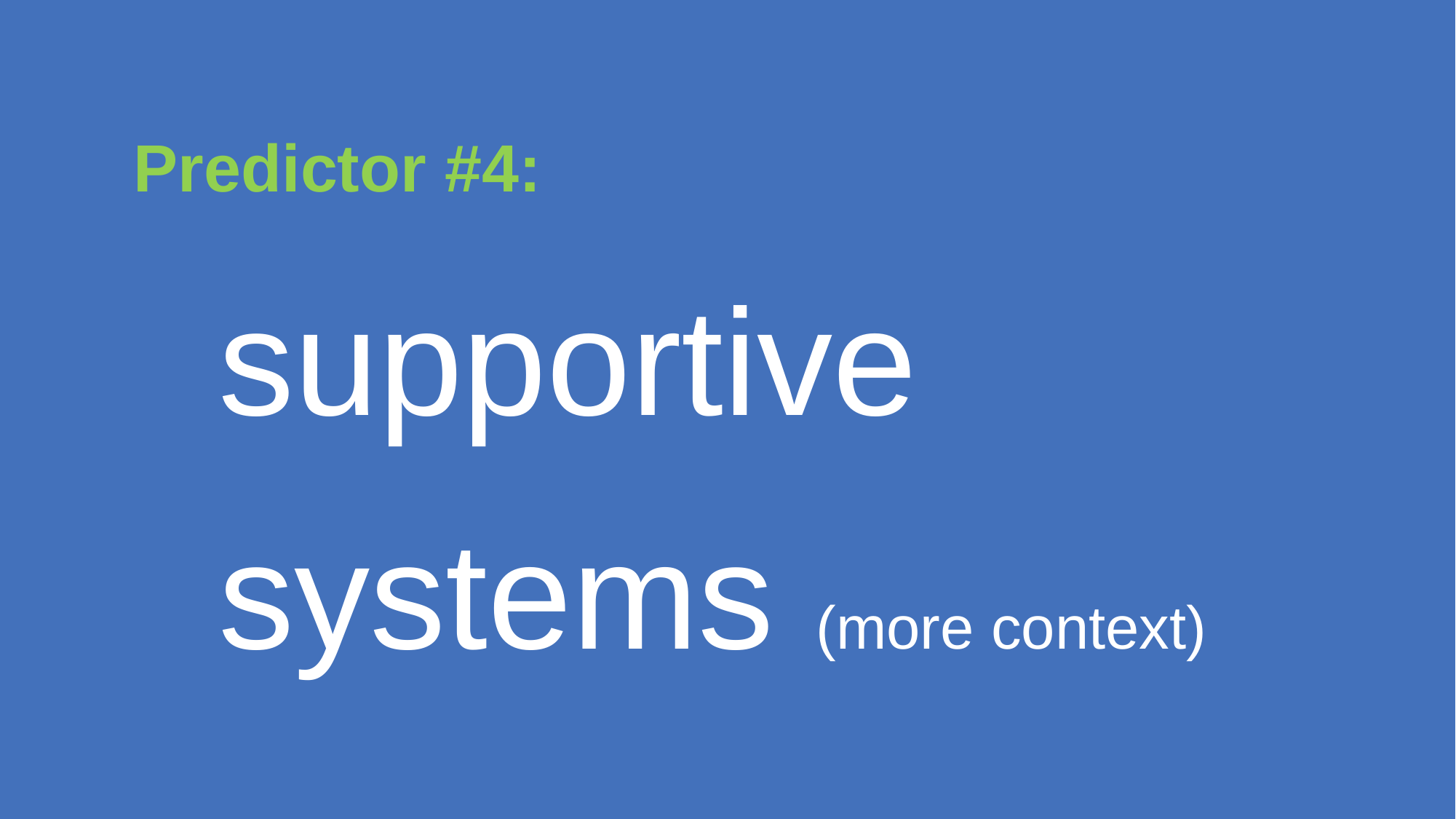

# Predictor #4:
supportive
systems (more context)